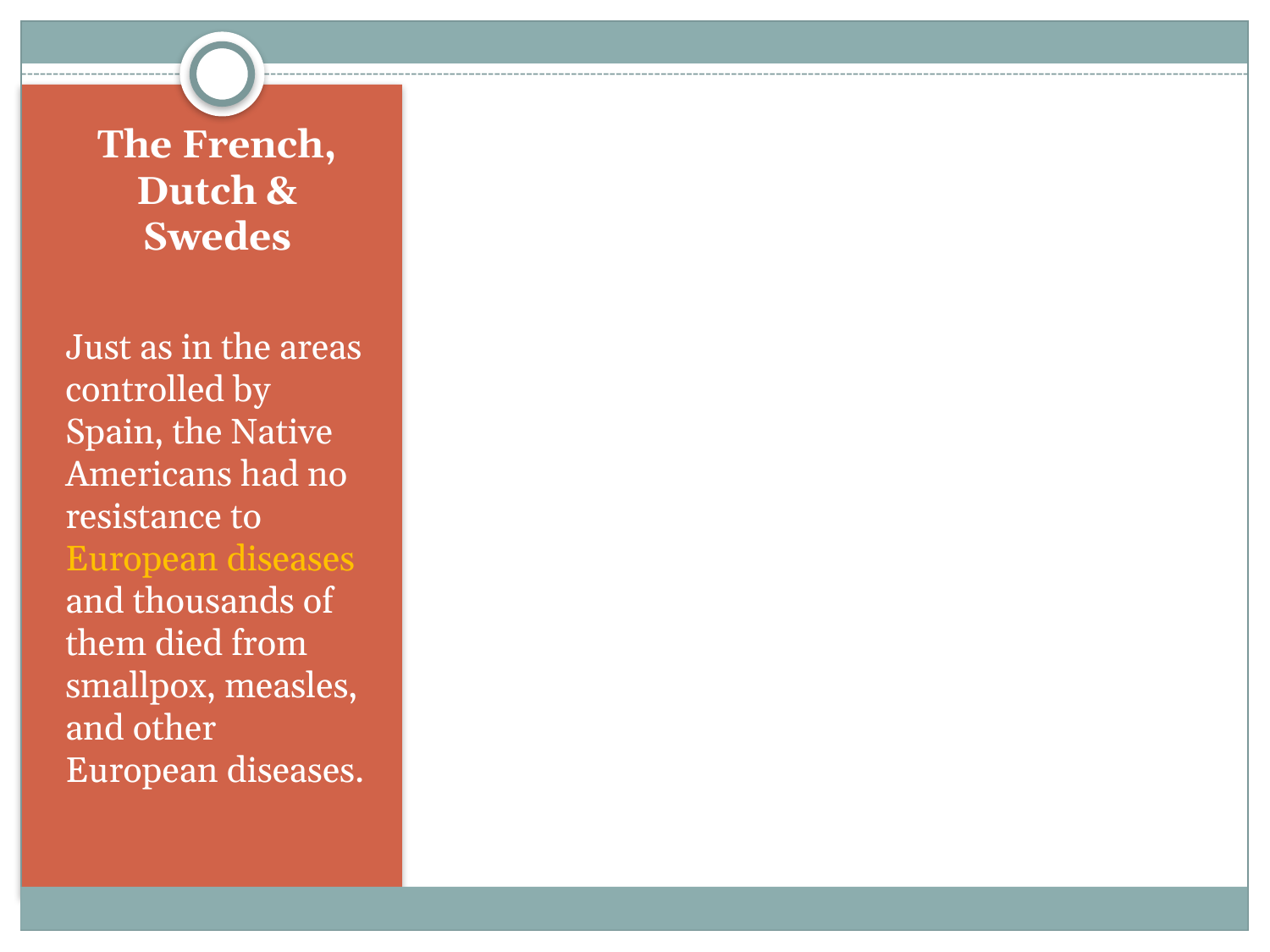

# The French, Dutch & Swedes
Just as in the areas controlled by Spain, the Native Americans had no resistance to European diseases and thousands of them died from smallpox, measles, and other European diseases.